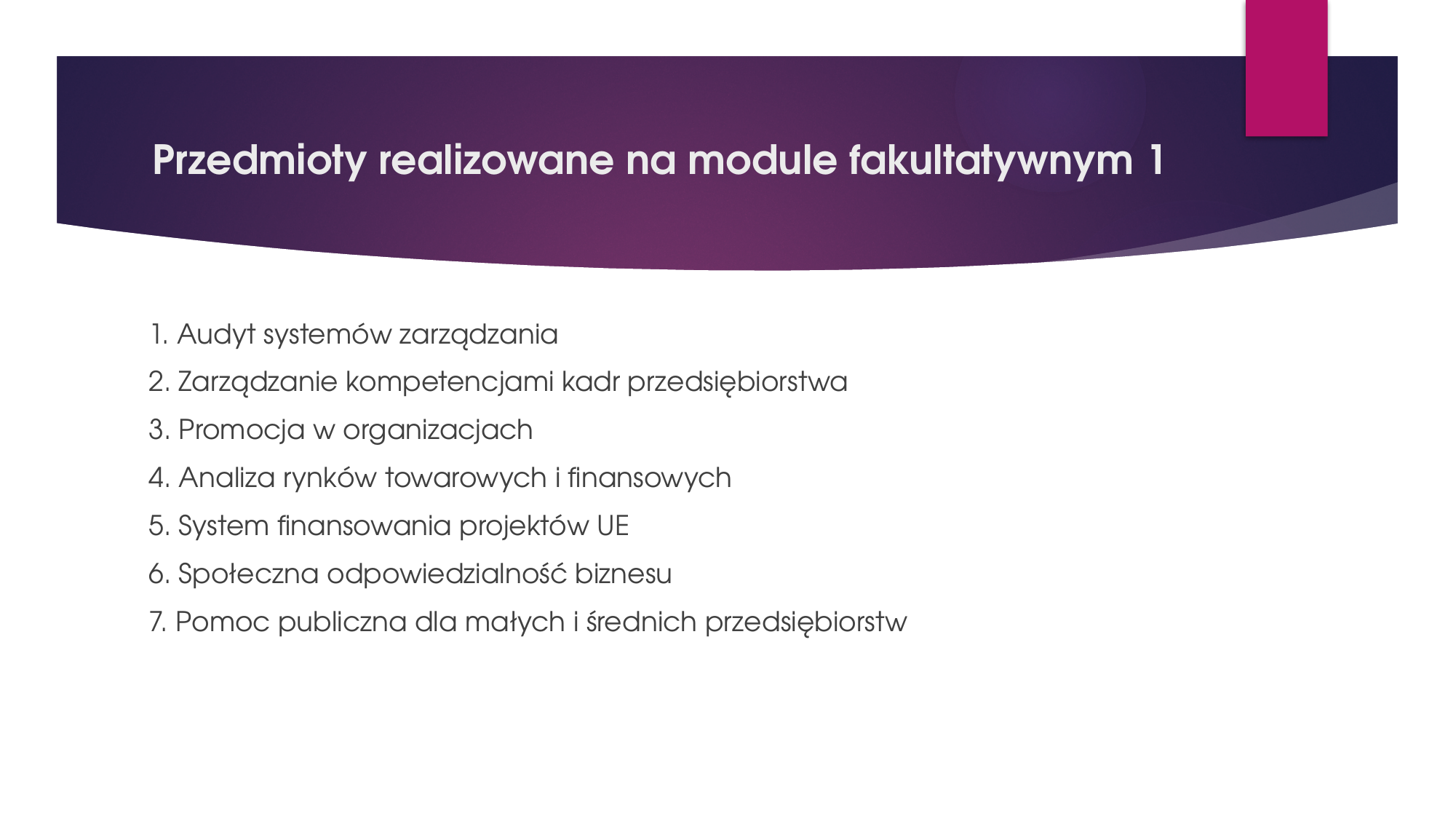

# Przedmioty realizowane na module fakultatywnym 1
1. Audyt systemów zarządzania
2. Zarządzanie kompetencjami kadr przedsiębiorstwa
3. Promocja w organizacjach
4. Analiza rynków towarowych i finansowych
5. System finansowania projektów UE
6. Społeczna odpowiedzialność biznesu
7. Pomoc publiczna dla małych i średnich przedsiębiorstw